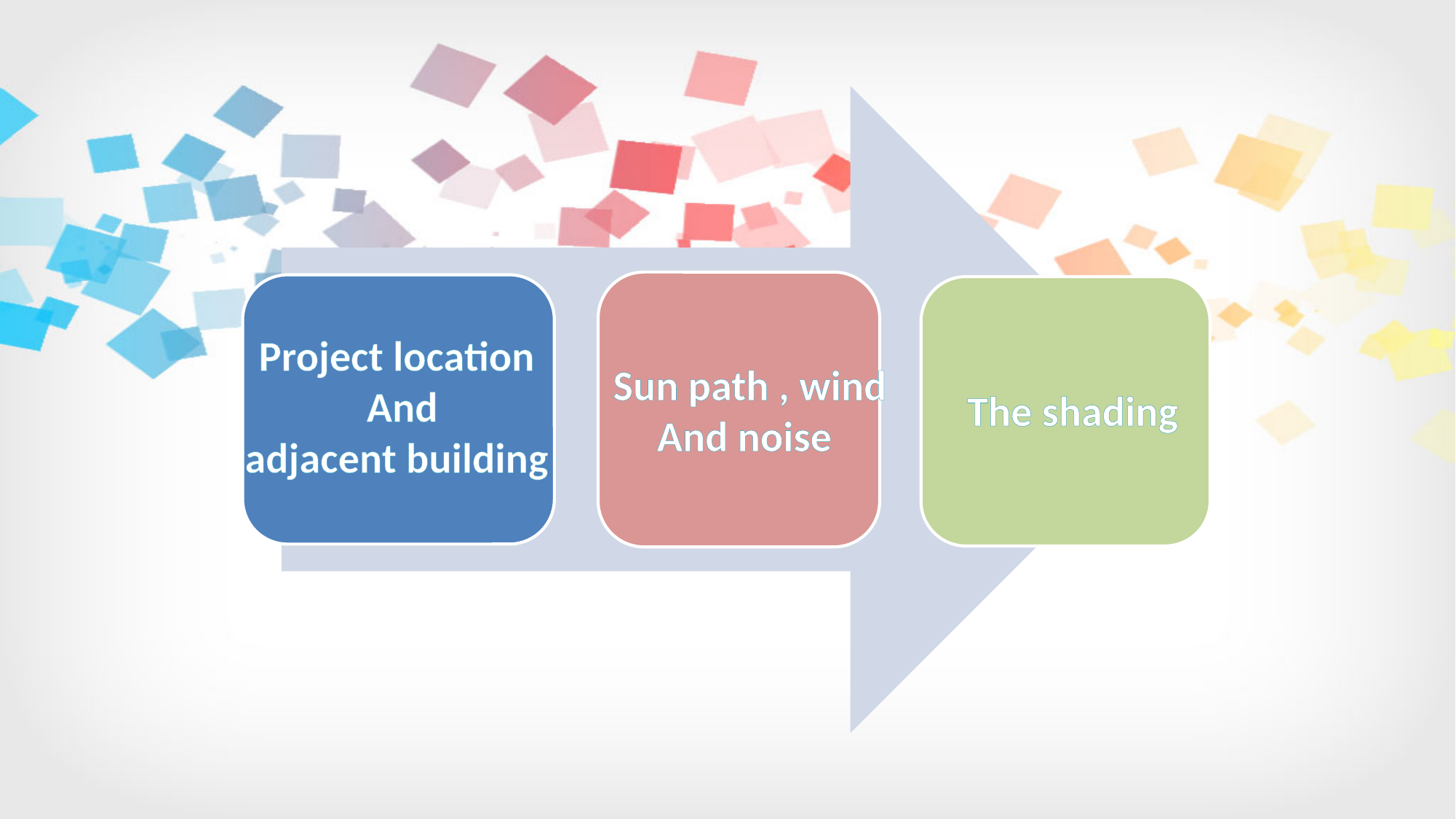

Project location
And
adjacent building
Sun path , wind
And noise
The shading